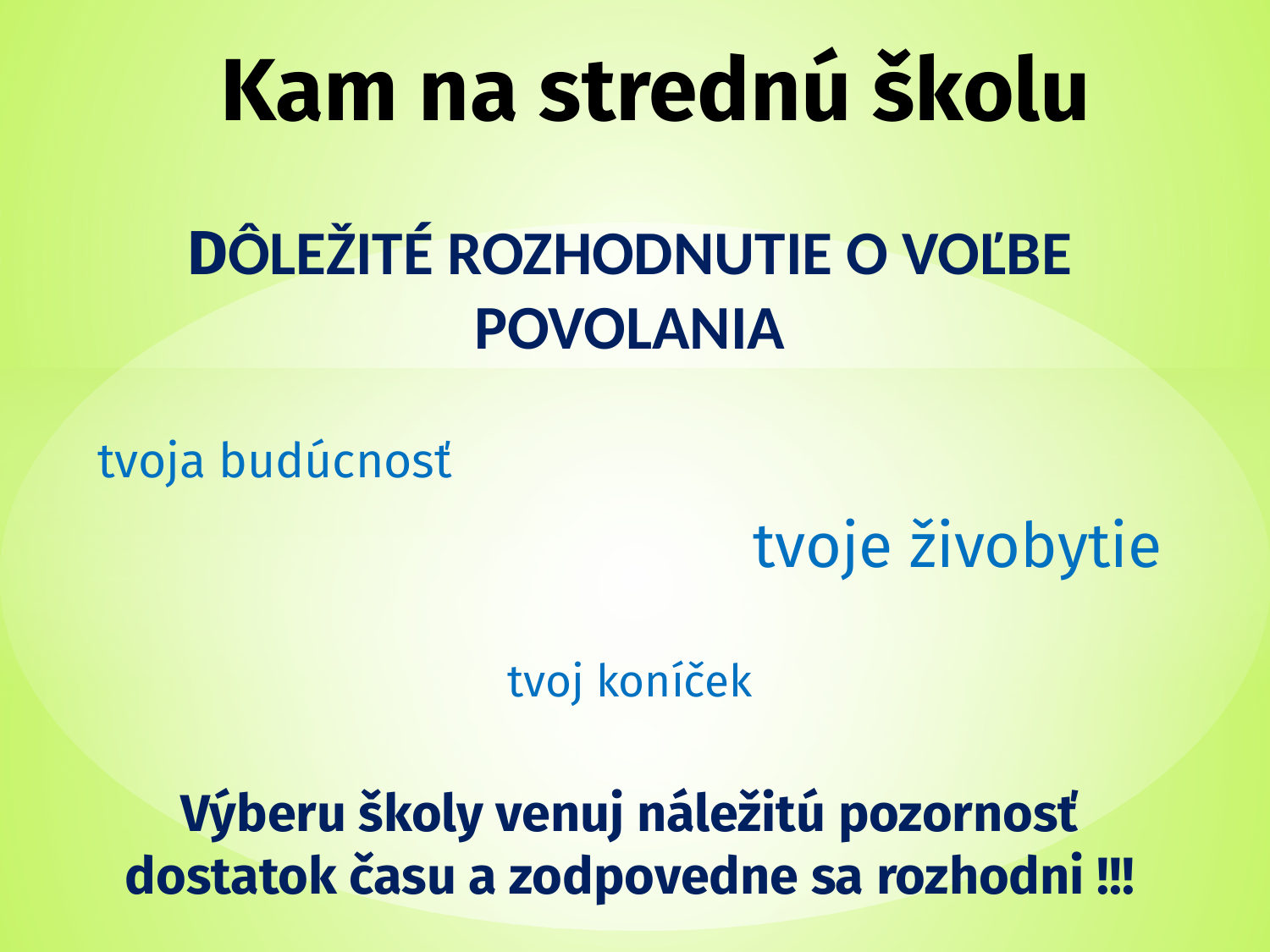

# Kam na strednú školu
DÔLEŽITÉ ROZHODNUTIE O VOĽBE POVOLANIA

tvoja budúcnosť
tvoje živobytie

tvoj koníček

Výberu školy venuj náležitú pozornosť dostatok času a zodpovedne sa rozhodni !!!